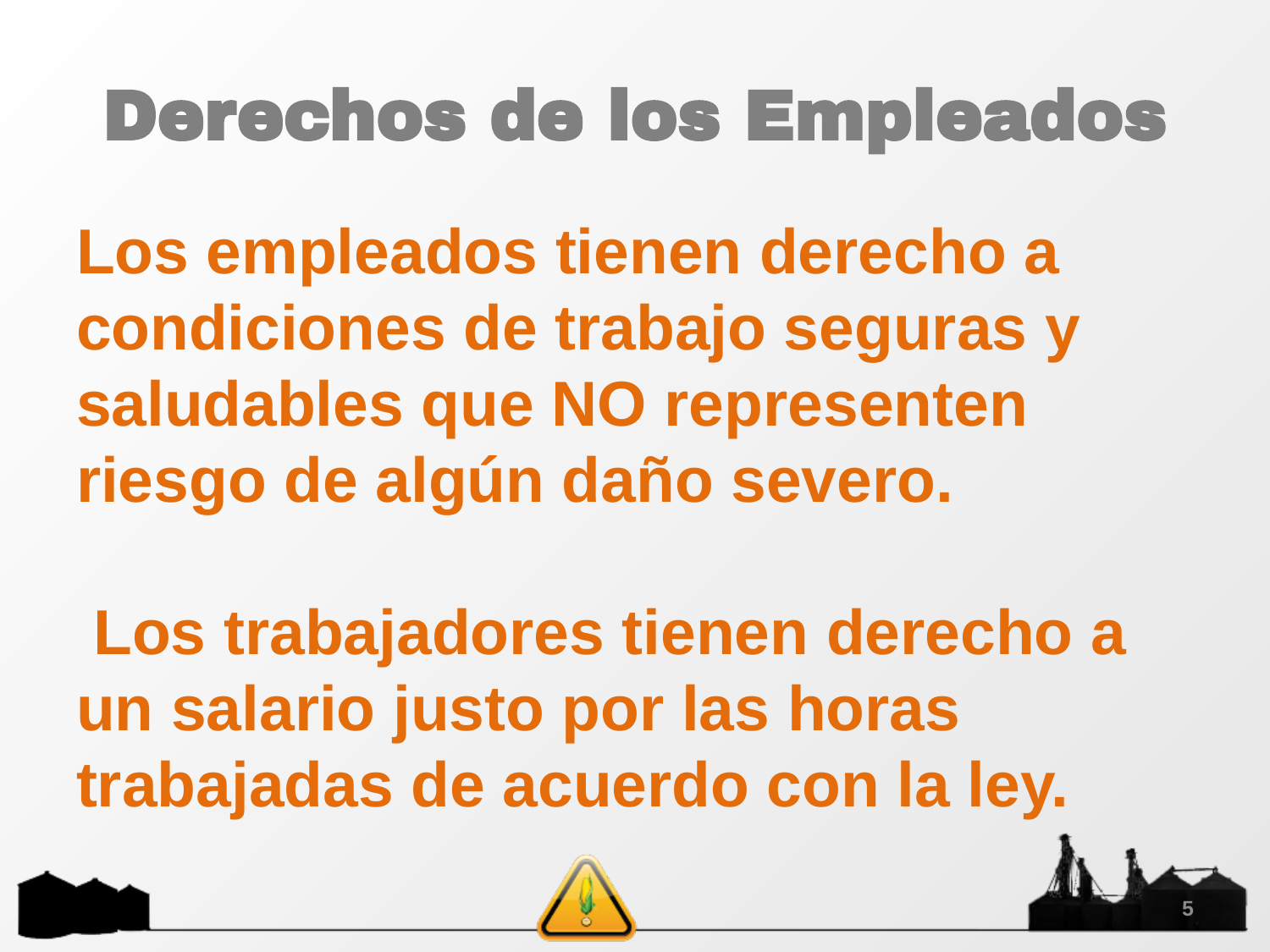

# Derechos de los Empleados
Los empleados tienen derecho a condiciones de trabajo seguras y saludables que NO representen riesgo de algún daño severo.

 Los trabajadores tienen derecho a un salario justo por las horas trabajadas de acuerdo con la ley.

5